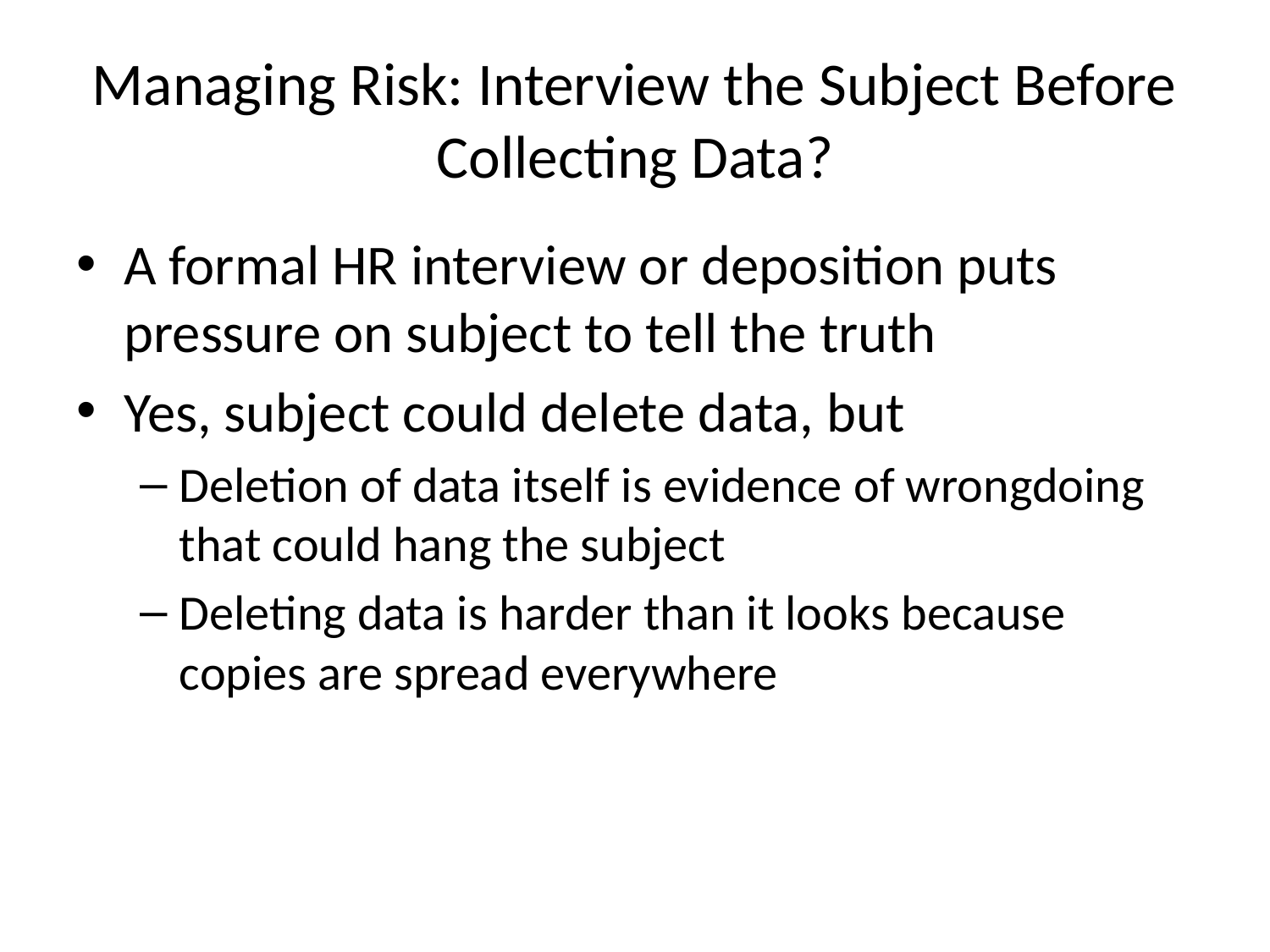

# Managing Risk: Interview the Subject Before Collecting Data?
A formal HR interview or deposition puts pressure on subject to tell the truth
Yes, subject could delete data, but
Deletion of data itself is evidence of wrongdoing that could hang the subject
Deleting data is harder than it looks because copies are spread everywhere